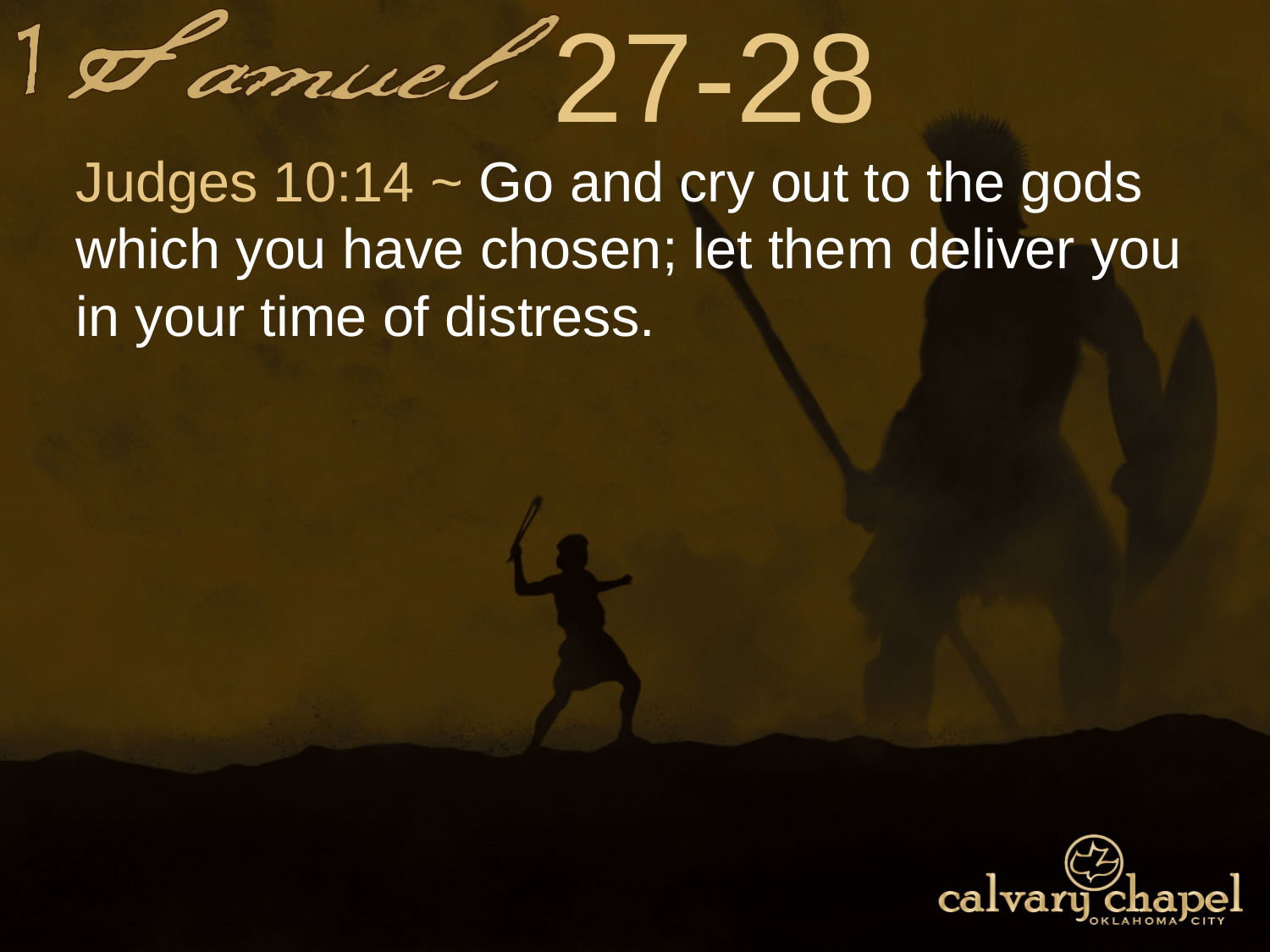

27-28
Judges 10:14 ~ Go and cry out to the gods which you have chosen; let them deliver you in your time of distress.